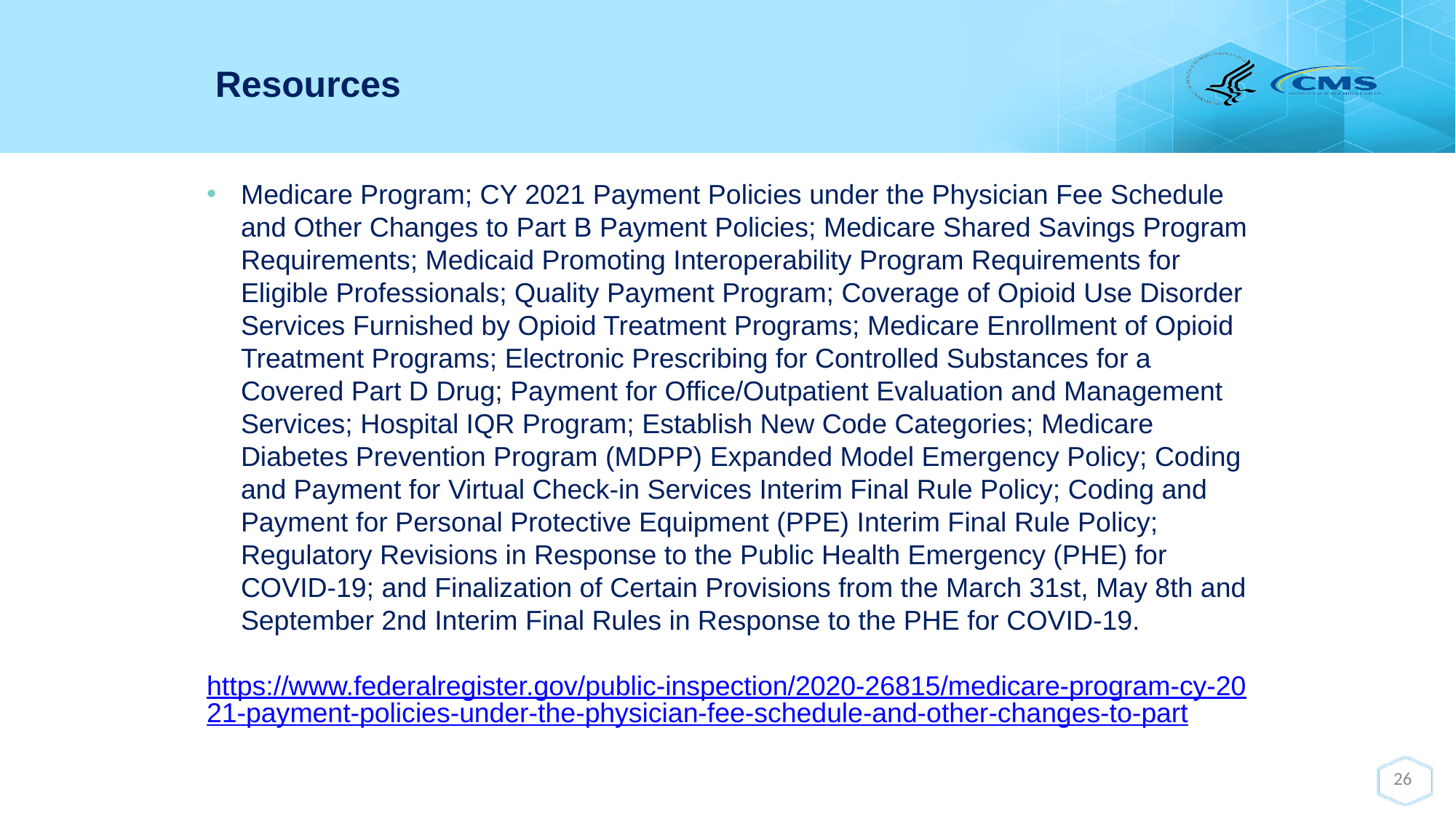

Resources

Medicare Program; CY 2021 Payment Policies under the Physician Fee Schedule and Other Changes to Part B Payment Policies; Medicare Shared Savings Program Requirements; Medicaid Promoting Interoperability Program Requirements for Eligible Professionals; Quality Payment Program; Coverage of Opioid Use Disorder Services Furnished by Opioid Treatment Programs; Medicare Enrollment of Opioid Treatment Programs; Electronic Prescribing for Controlled Substances for a Covered Part D Drug; Payment for Office/Outpatient Evaluation and Management Services; Hospital IQR Program; Establish New Code Categories; Medicare Diabetes Prevention Program (MDPP) Expanded Model Emergency Policy; Coding and Payment for Virtual Check-in Services Interim Final Rule Policy; Coding and Payment for Personal Protective Equipment (PPE) Interim Final Rule Policy; Regulatory Revisions in Response to the Public Health Emergency (PHE) for COVID-19; and Finalization of Certain Provisions from the March 31st, May 8th and September 2nd Interim Final Rules in Response to the PHE for COVID-19.

https://www.federalregister.gov/public-inspection/2020-26815/medicare-program-cy-2021-payment-policies-under-the-physician-fee-schedule-and-other-changes-to-part
26